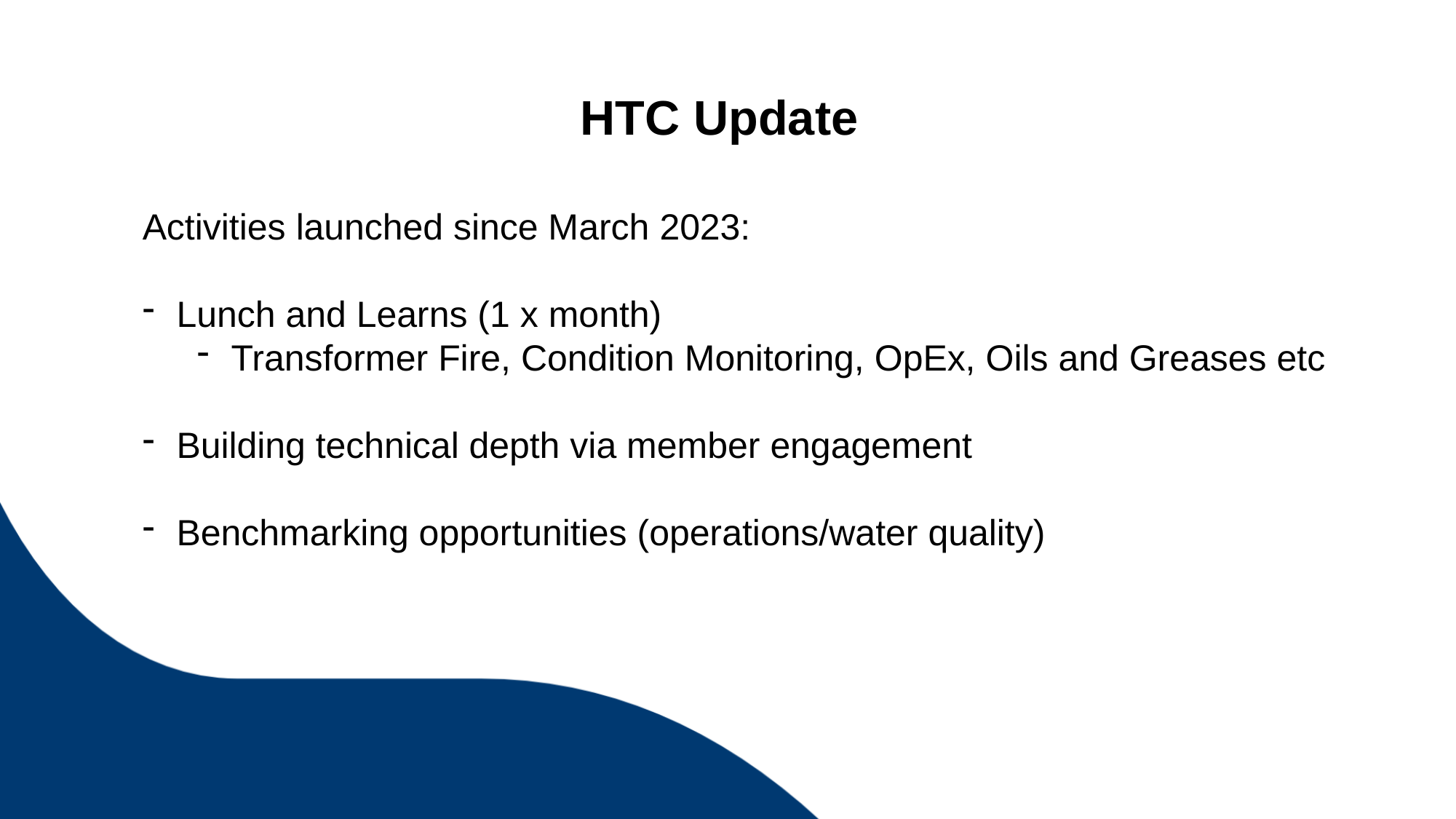

# HTC Update
Activities launched since March 2023:

Lunch and Learns (1 x month)
Transformer Fire, Condition Monitoring, OpEx, Oils and Greases etc

Building technical depth via member engagement

Benchmarking opportunities (operations/water quality)